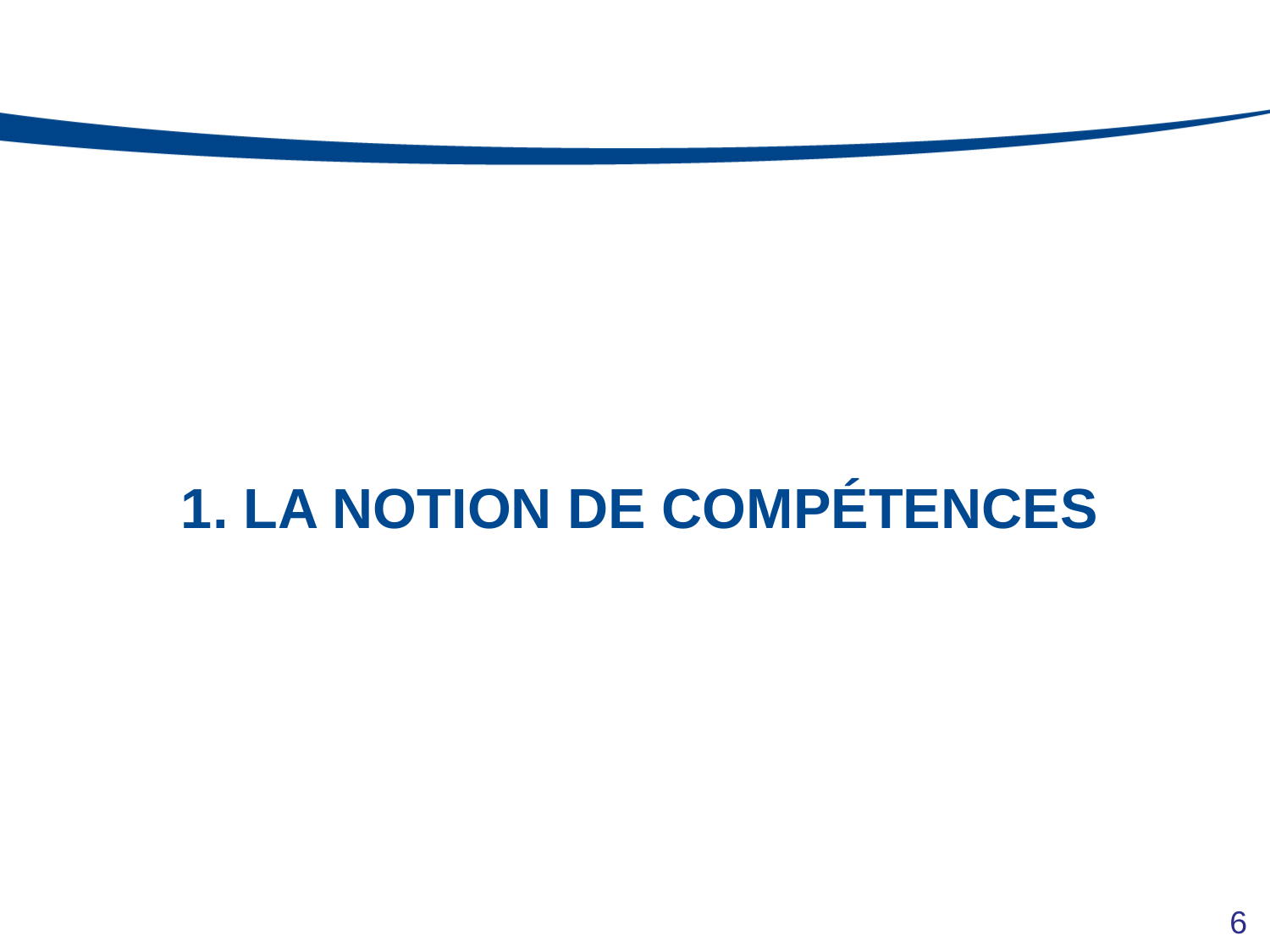

# 1. La notion de compétences
6